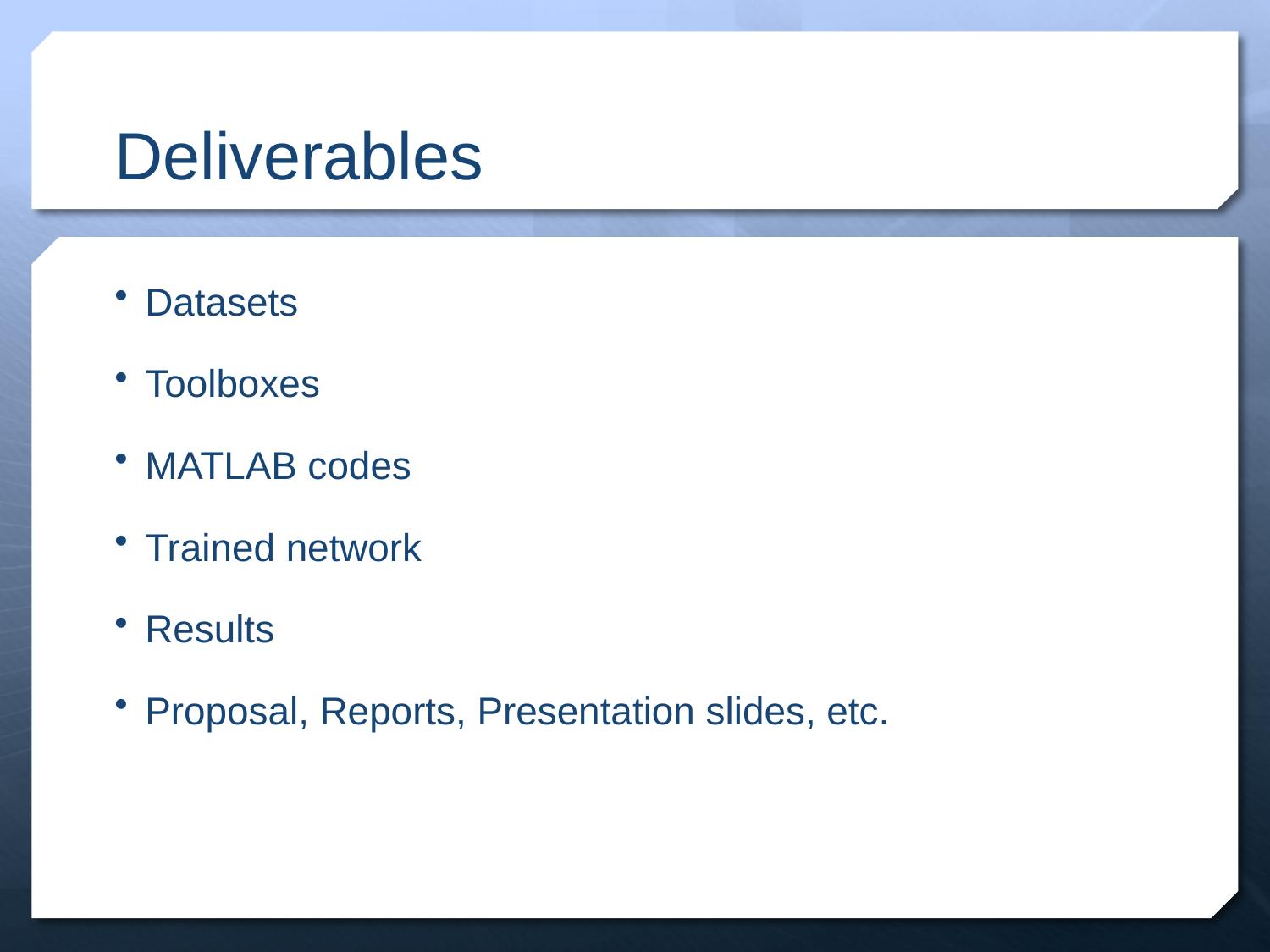

# Deliverables
Datasets
Toolboxes
MATLAB codes
Trained network
Results
Proposal, Reports, Presentation slides, etc.